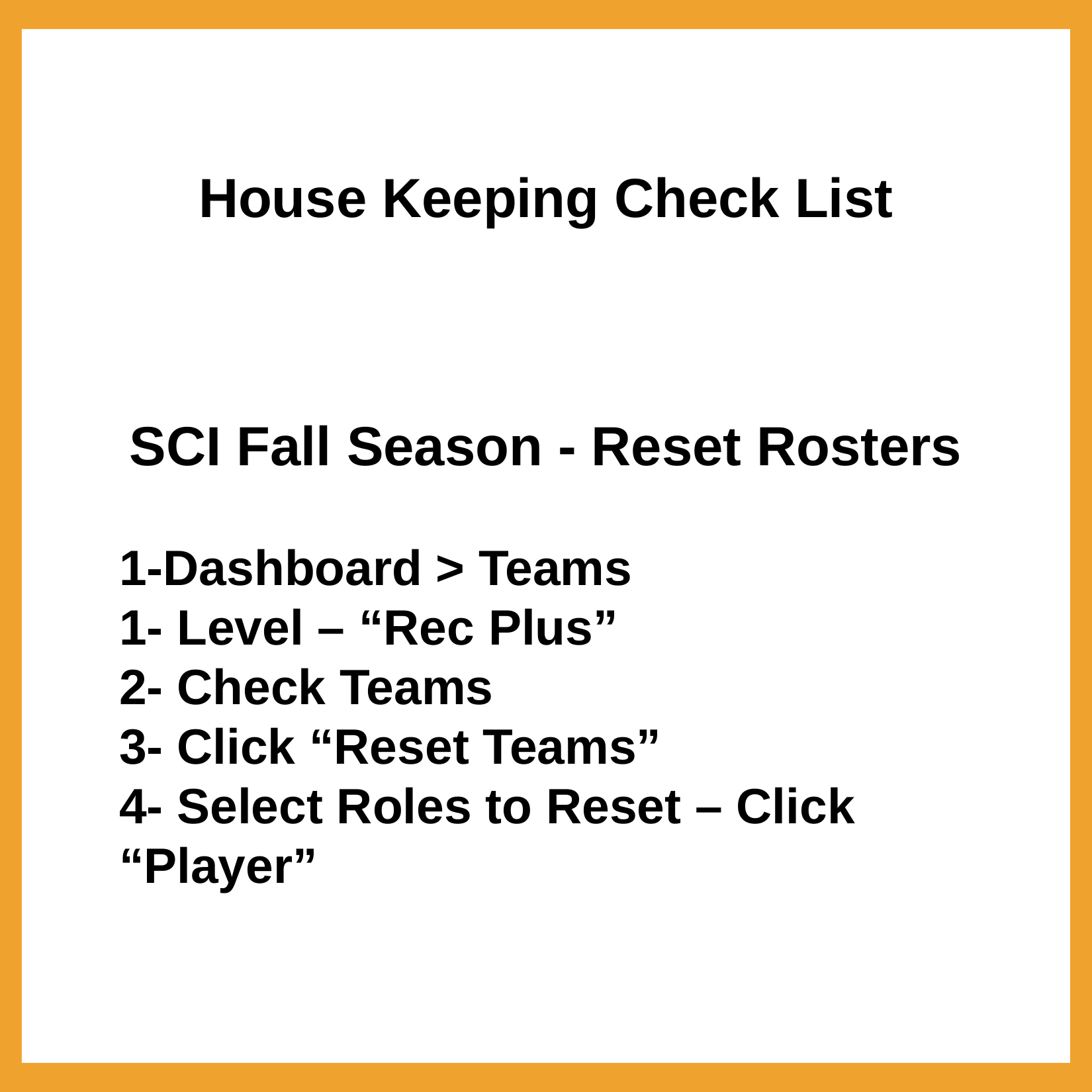

House Keeping Check List
SCI Fall Season - Reset Rosters

1-Dashboard > Teams
1- Level – “Rec Plus”
2- Check Teams
3- Click “Reset Teams”
4- Select Roles to Reset – Click “Player”